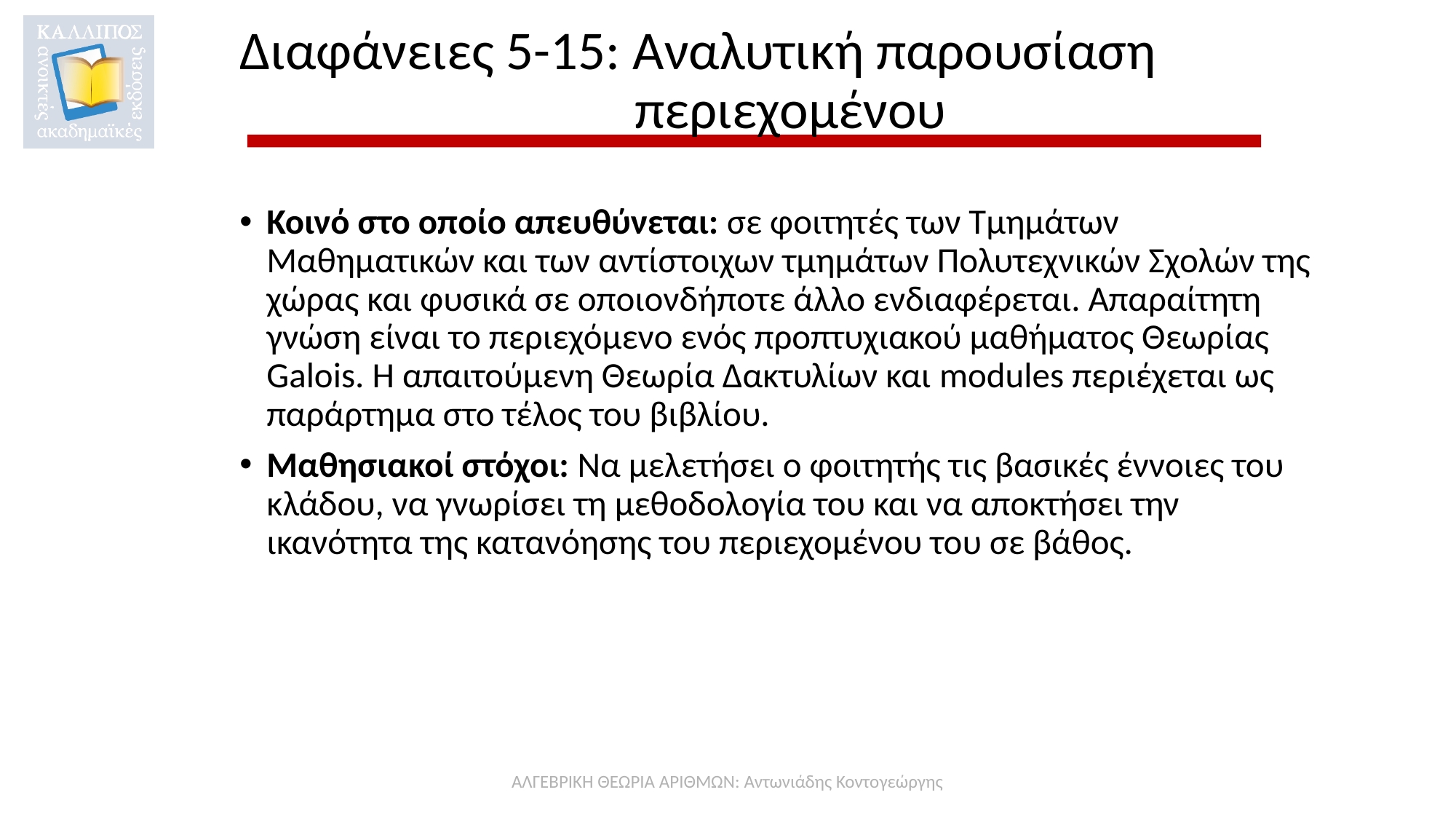

# Διαφάνειες 5-15: Αναλυτική παρουσίαση περιεχομένου
Κοινό στο οποίο απευθύνεται: σε φοιτητές των Τμημάτων Μαθηματικών και των αντίστοιχων τμημάτων Πολυτεχνικών Σχολών της χώρας και φυσικά σε οποιονδήποτε άλλο ενδιαφέρεται. Απαραίτητη γνώση είναι το περιεχόμενο ενός προπτυχιακού μαθήματος Θεωρίας Galois. Η απαιτούμενη Θεωρία Δακτυλίων και modules περιέχεται ως παράρτημα στο τέλος του βιβλίου.
Μαθησιακοί στόχοι: Να μελετήσει ο φοιτητής τις βασικές έννοιες του κλάδου, να γνωρίσει τη μεθοδολογία του και να αποκτήσει την ικανότητα της κατανόησης του περιεχομένου του σε βάθος.

ΑΛΓΕΒΡΙΚΗ ΘΕΩΡΙΑ ΑΡΙΘΜΩΝ: Αντωνιάδης Κοντογεώργης